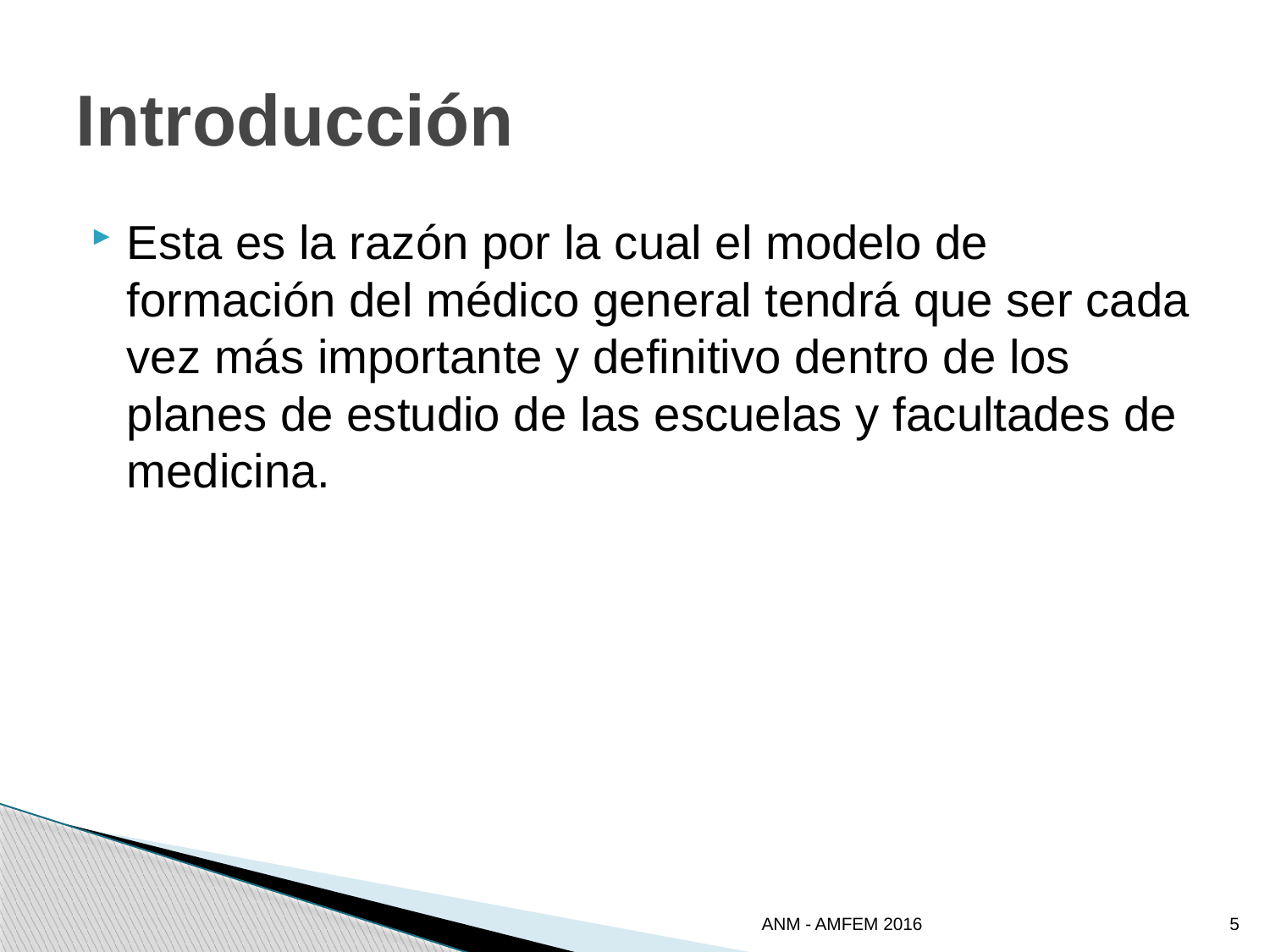

# Introducción
Esta es la razón por la cual el modelo de formación del médico general tendrá que ser cada vez más importante y definitivo dentro de los planes de estudio de las escuelas y facultades de medicina.
ANM - AMFEM 2016
5